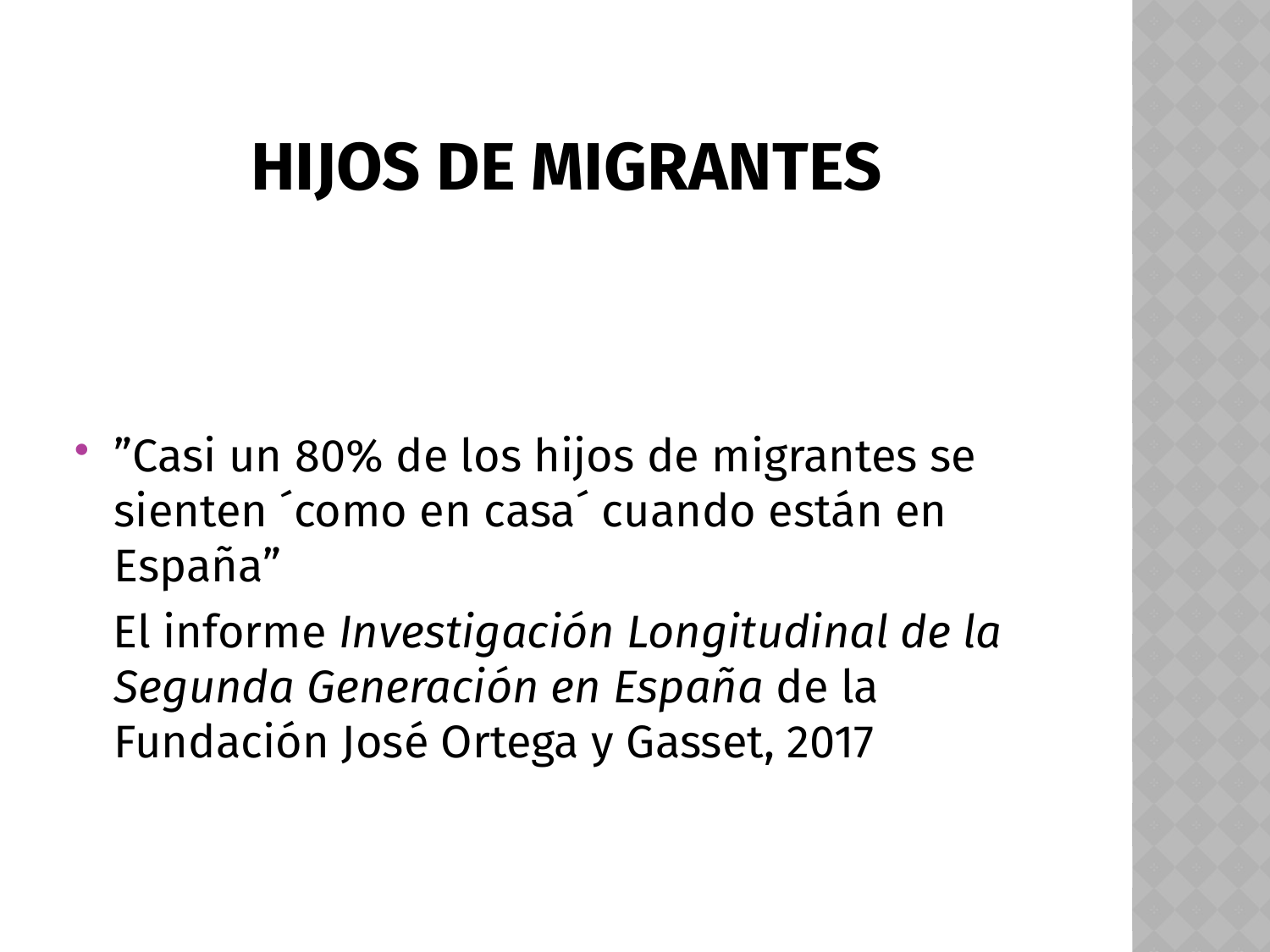

# Hijos de migrantes

”Casi un 80% de los hijos de migrantes se sienten ´como en casa´ cuando están en España”
   El informe Investigación Longitudinal de la Segunda Generación en España de la Fundación José Ortega y Gasset, 2017